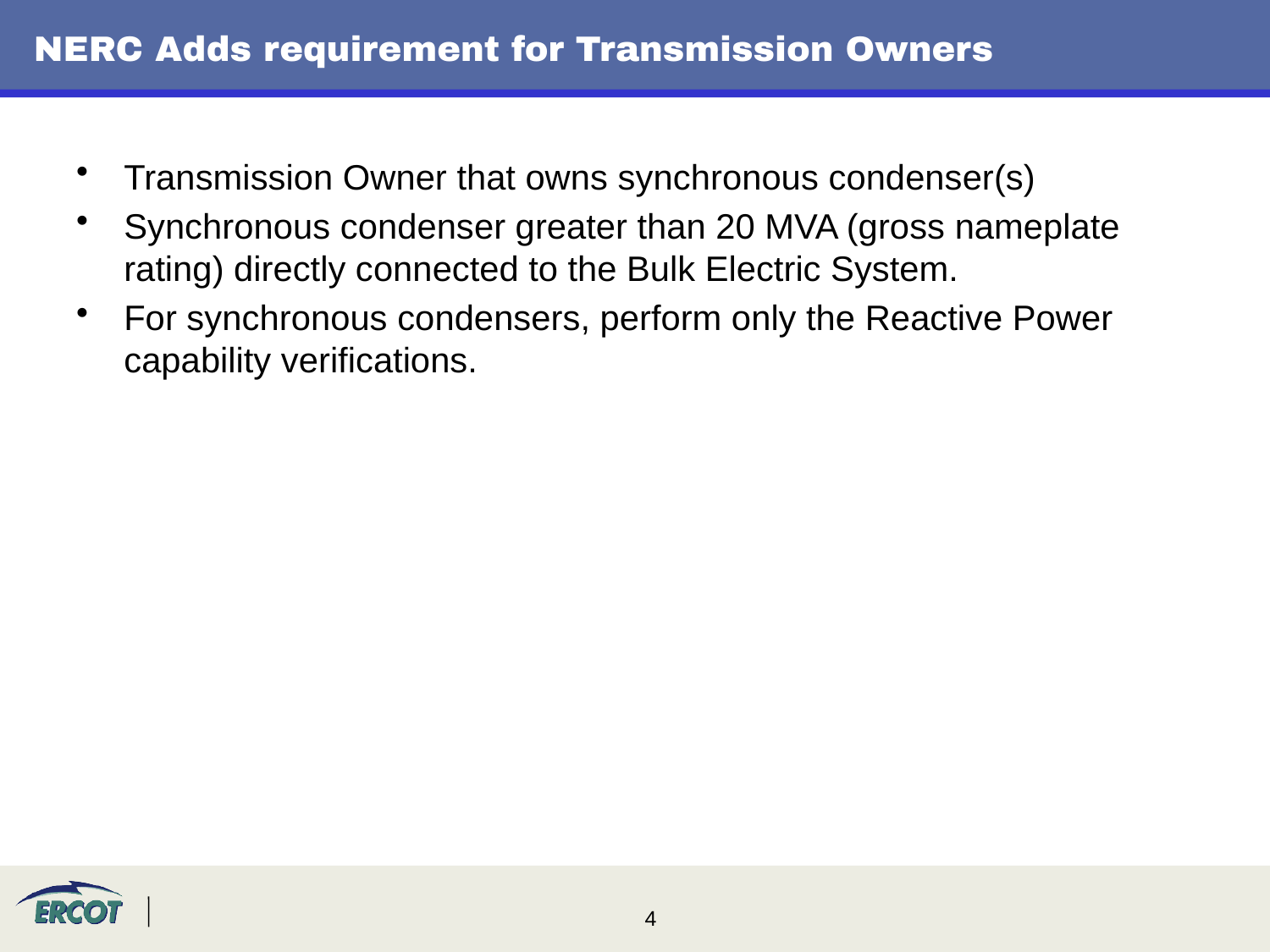

# NERC Adds requirement for Transmission Owners
Transmission Owner that owns synchronous condenser(s)
Synchronous condenser greater than 20 MVA (gross nameplate rating) directly connected to the Bulk Electric System.
For synchronous condensers, perform only the Reactive Power capability verifications.